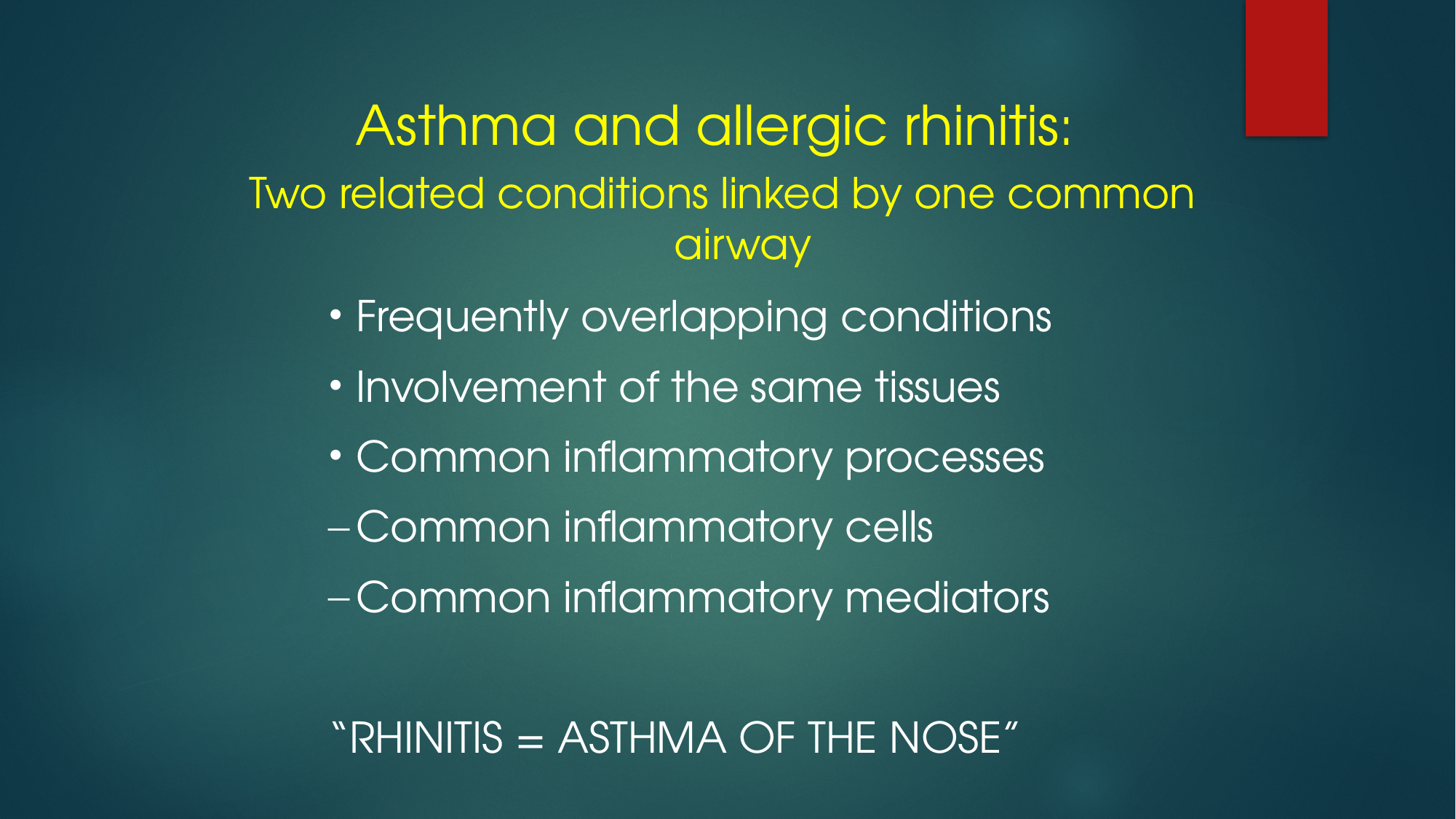

Asthma and allergic rhinitis:
Two related conditions linked by one common airway
Frequently overlapping conditions
Involvement of the same tissues
Common inflammatory processes
Common inflammatory cells
Common inflammatory mediators

“RHINITIS = ASTHMA OF THE NOSE”